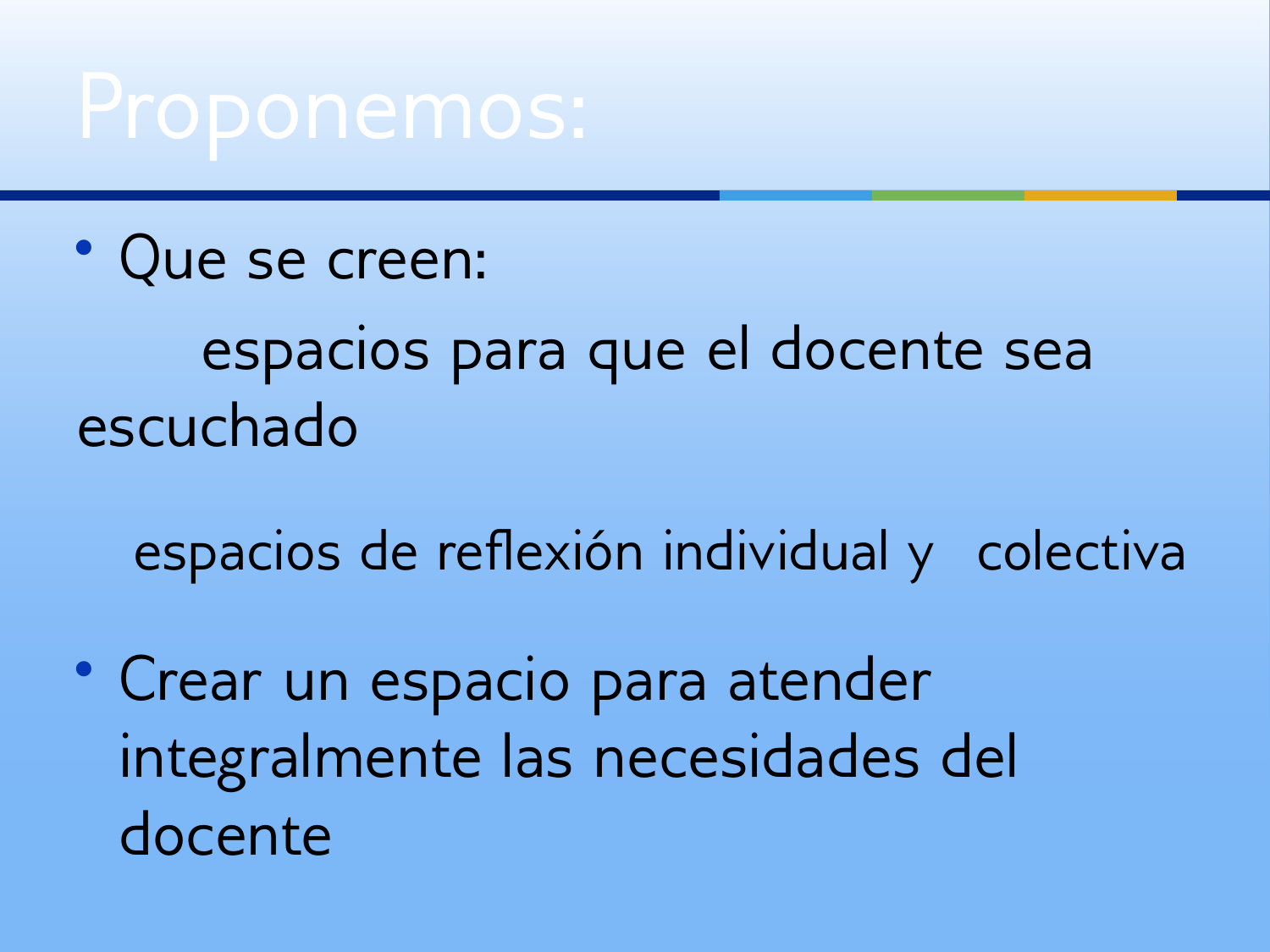

# Proponemos:
Que se creen:
	 espacios para que el docente sea 	 escuchado

	espacios de reflexión individual y 	colectiva

Crear un espacio para atender integralmente las necesidades del docente